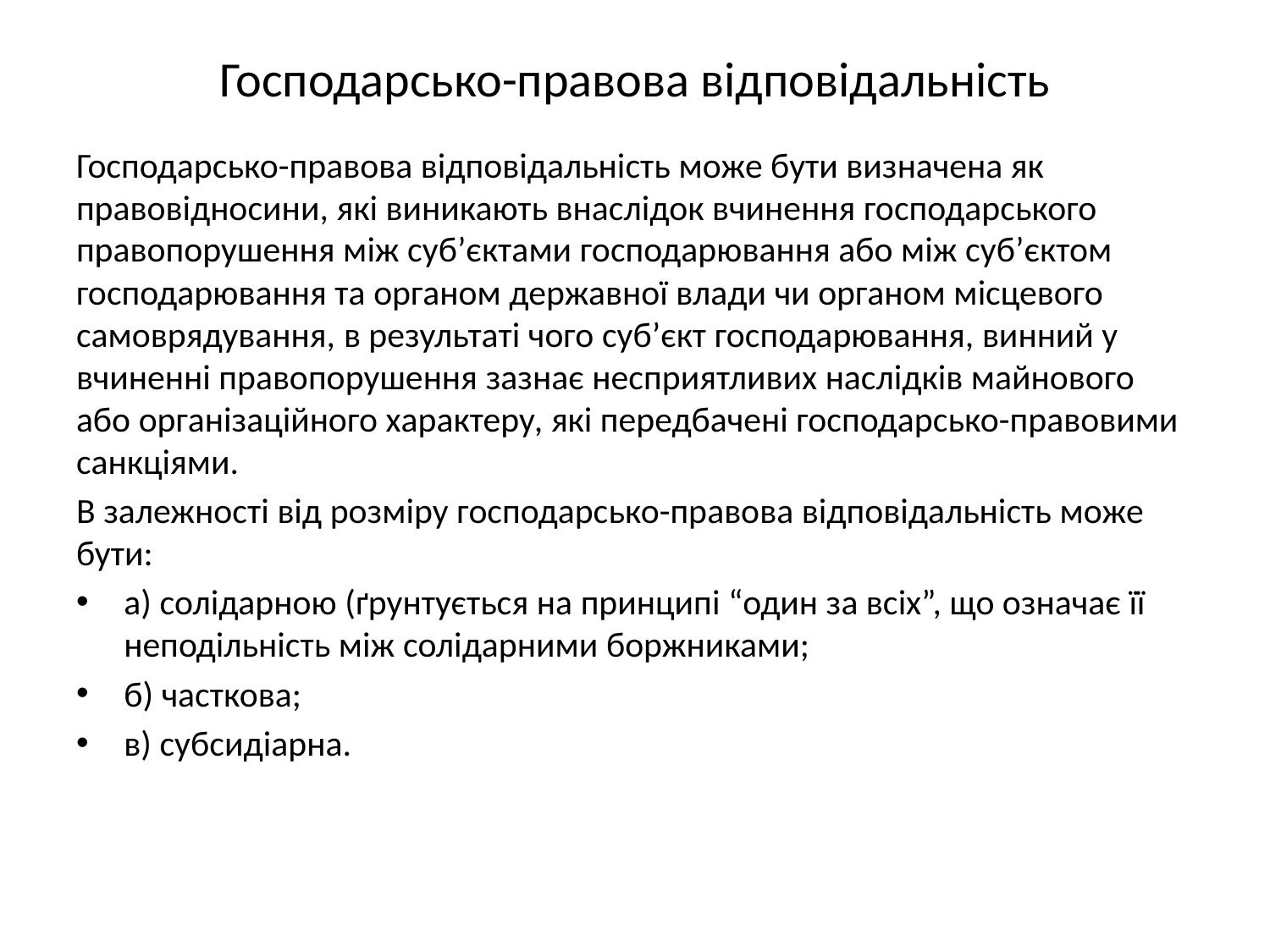

# Господарсько-правова відповідальність
Господарсько-правова відповідальність може бути визначена як правовідносини, які виникають внаслідок вчинення господарського правопорушення між суб’єктами господарювання або між суб’єктом господарювання та органом державної влади чи органом місцевого самоврядування, в результаті чого суб’єкт господарювання, винний у вчиненні правопорушення зазнає несприятливих наслідків майнового або організаційного характеру, які передбачені господарсько-правовими санкціями.
В залежності від розміру господарсько-правова відповідальність може бути:
а) солідарною (ґрунтується на принципі “один за всіх”, що означає її неподільність між солідарними боржниками;
б) часткова;
в) субсидіарна.